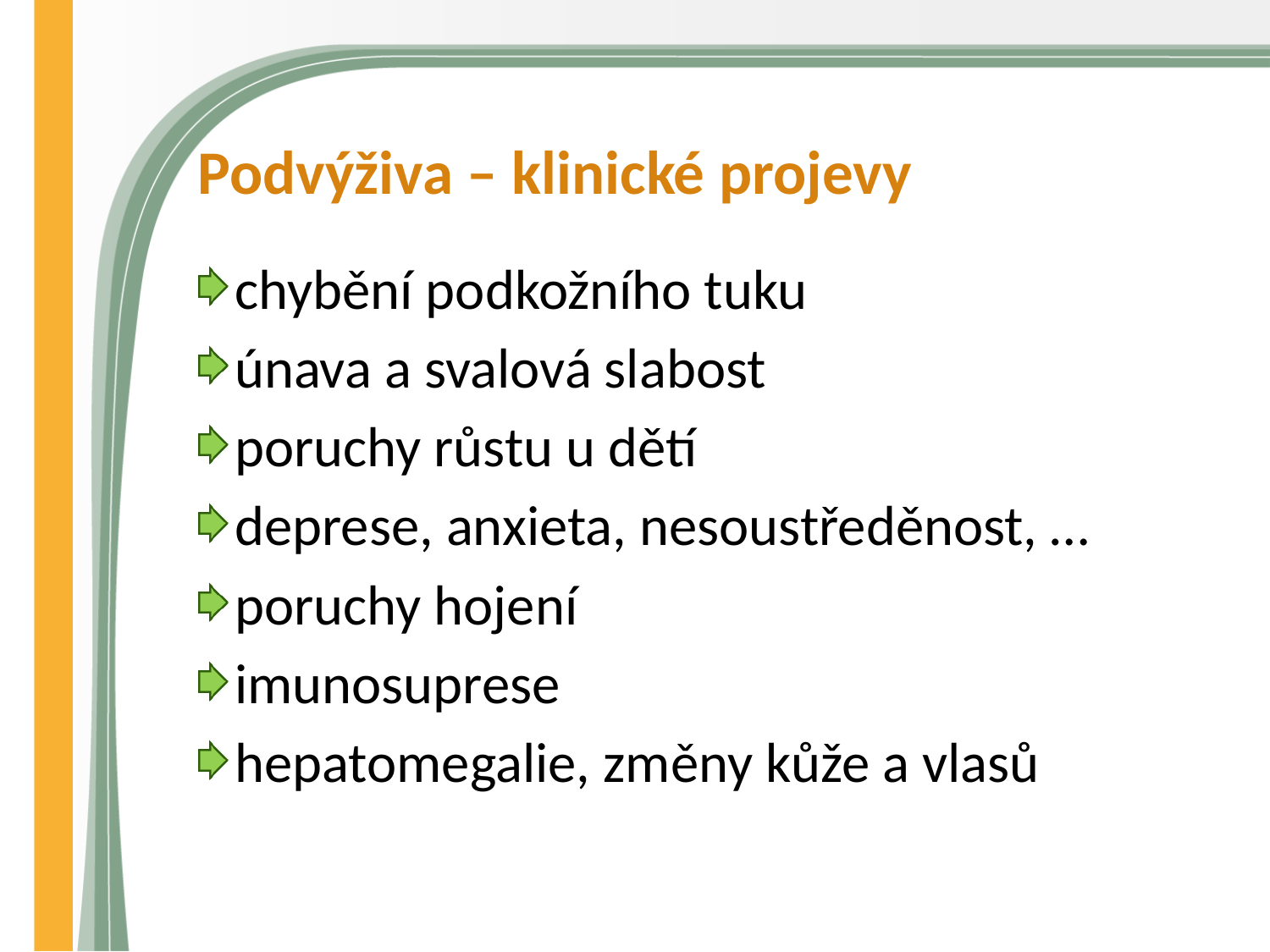

# Podvýživa – klinické projevy
chybění podkožního tuku
únava a svalová slabost
poruchy růstu u dětí
deprese, anxieta, nesoustředěnost, …
poruchy hojení
imunosuprese
hepatomegalie, změny kůže a vlasů